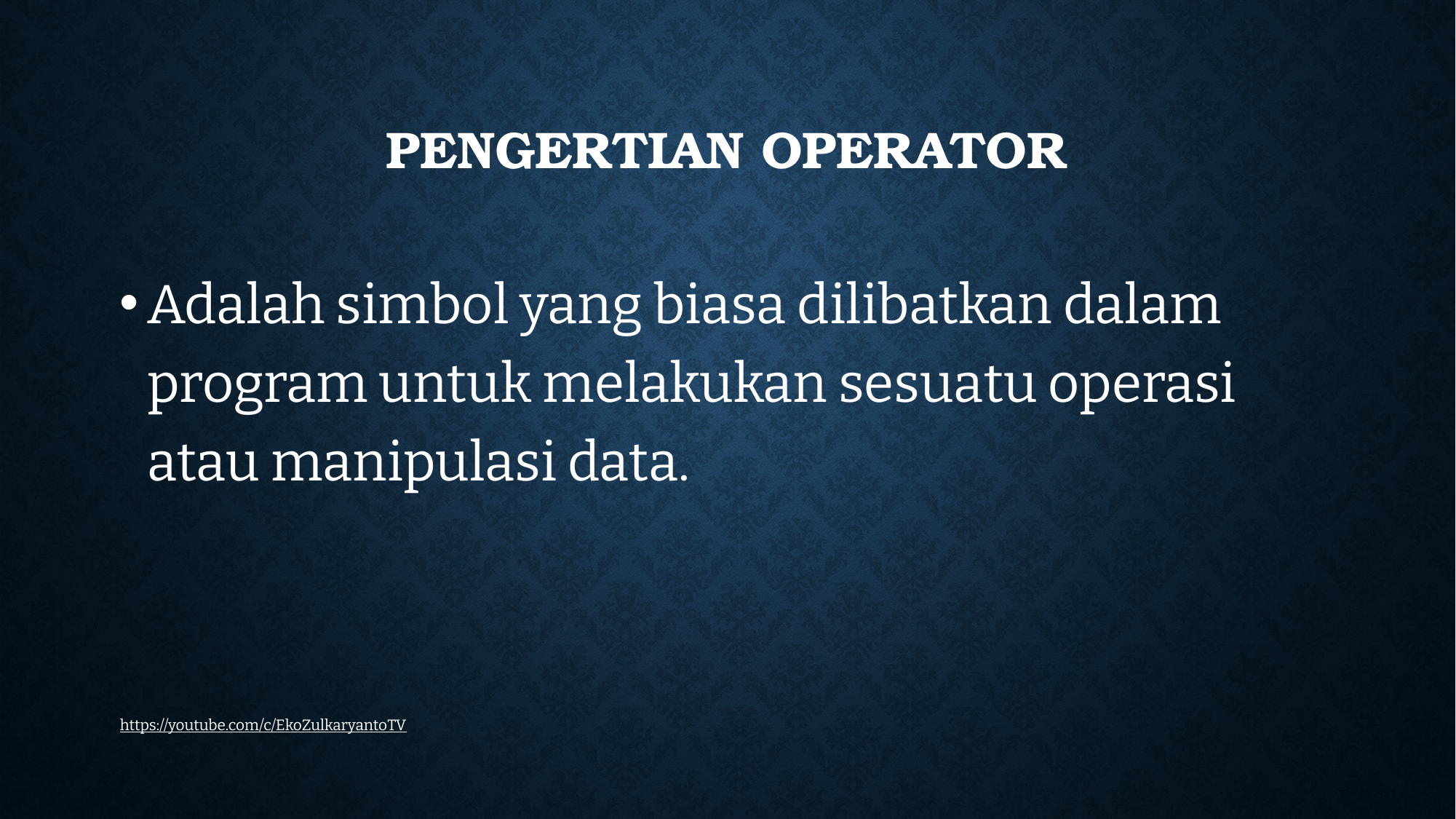

# Pengertian operator
Adalah simbol yang biasa dilibatkan dalam program untuk melakukan sesuatu operasi atau manipulasi data.

https://youtube.com/c/EkoZulkaryantoTV